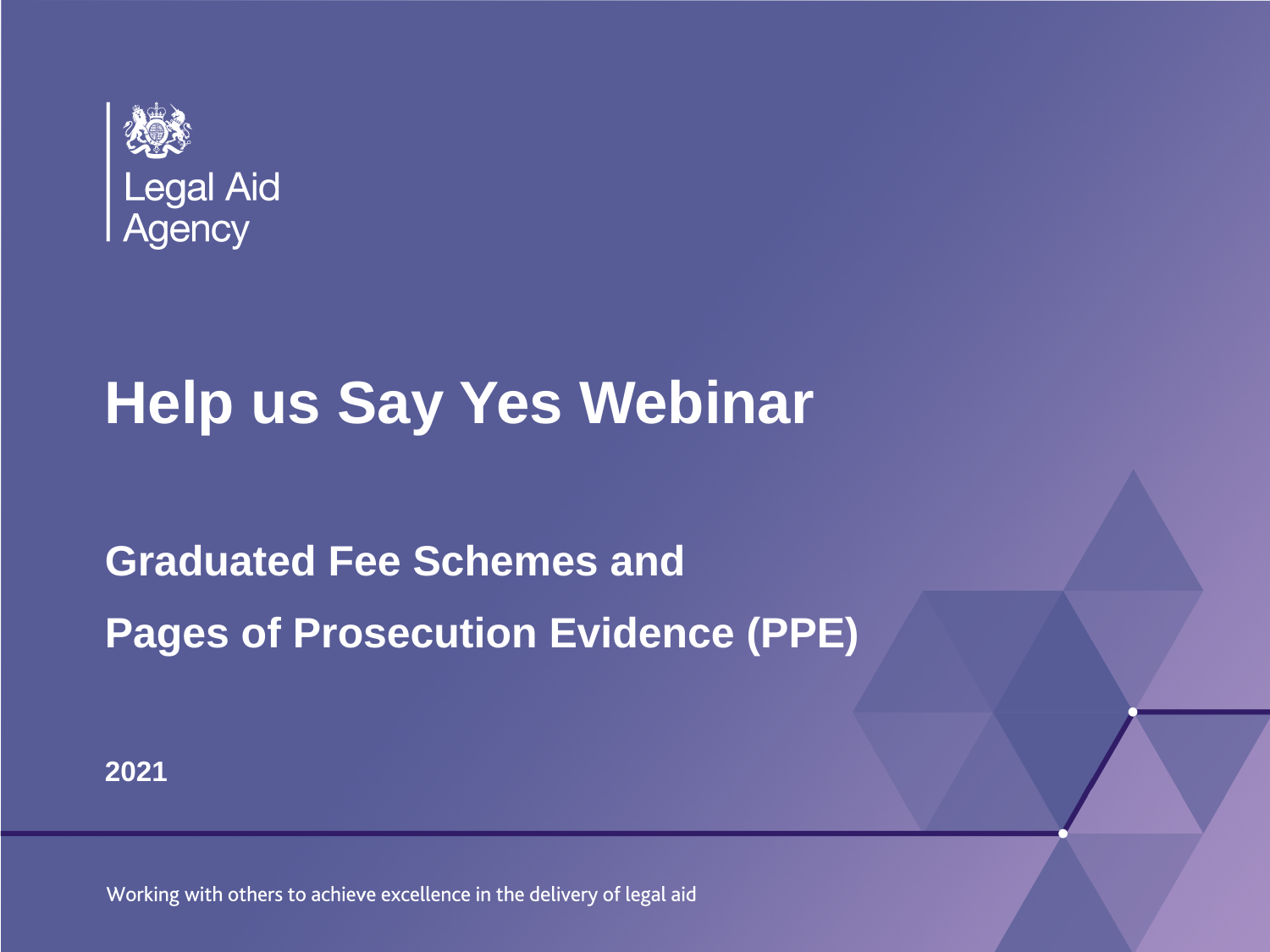

# Help us Say Yes Webinar
Graduated Fee Schemes and
Pages of Prosecution Evidence (PPE)

2021